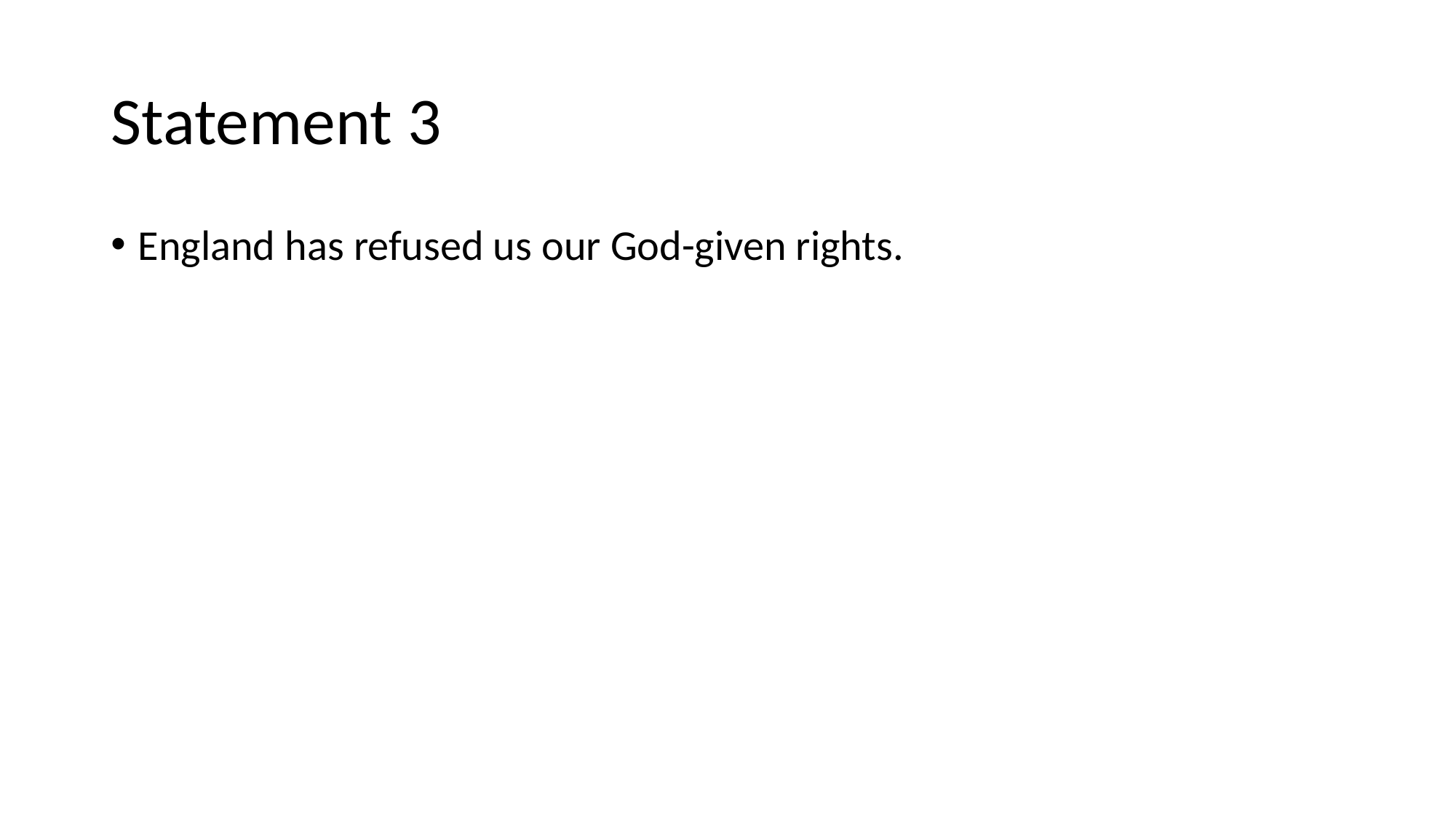

# Statement 3
England has refused us our God-given rights.